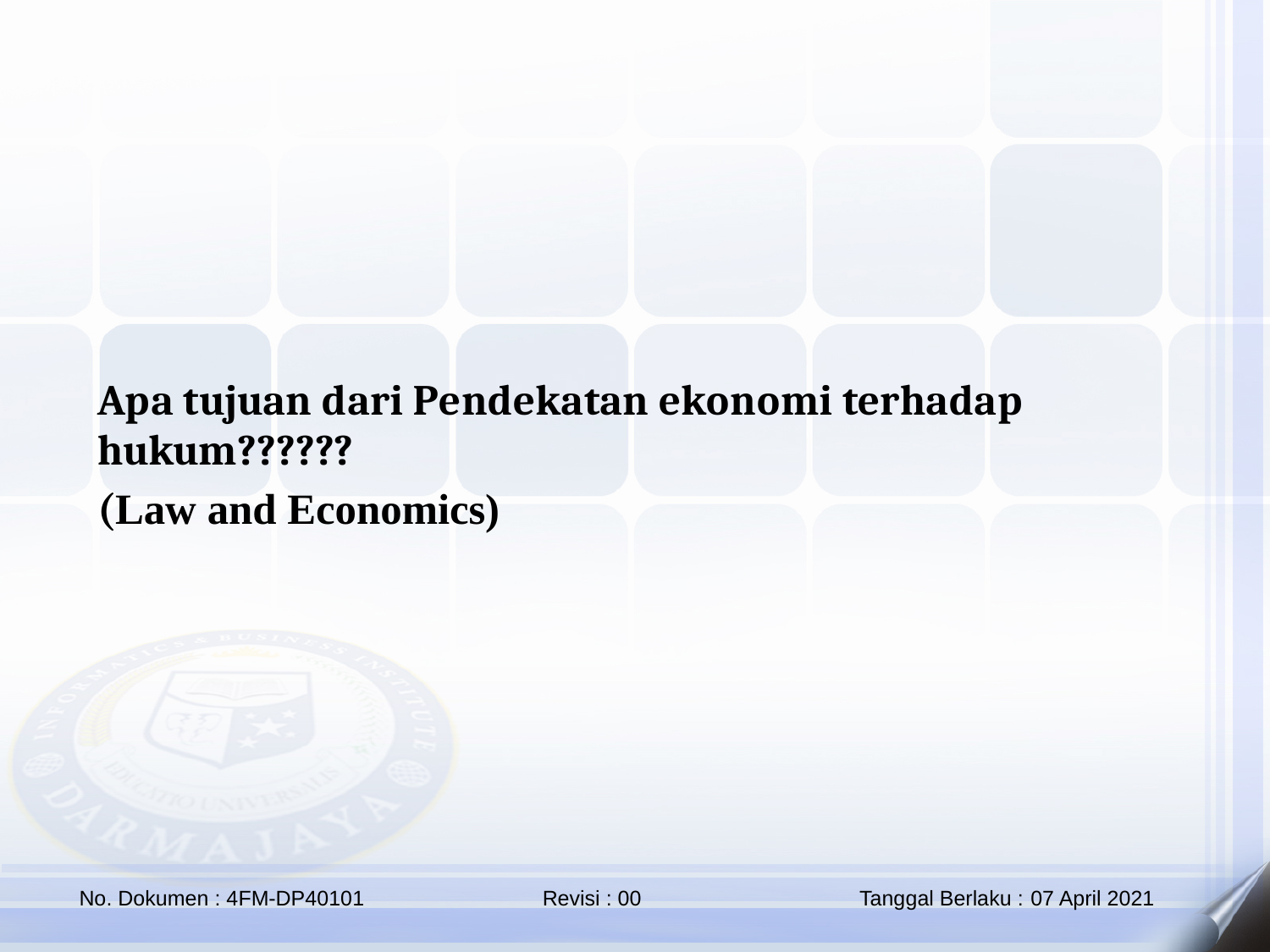

Apa tujuan dari Pendekatan ekonomi terhadap hukum??????
(Law and Economics)